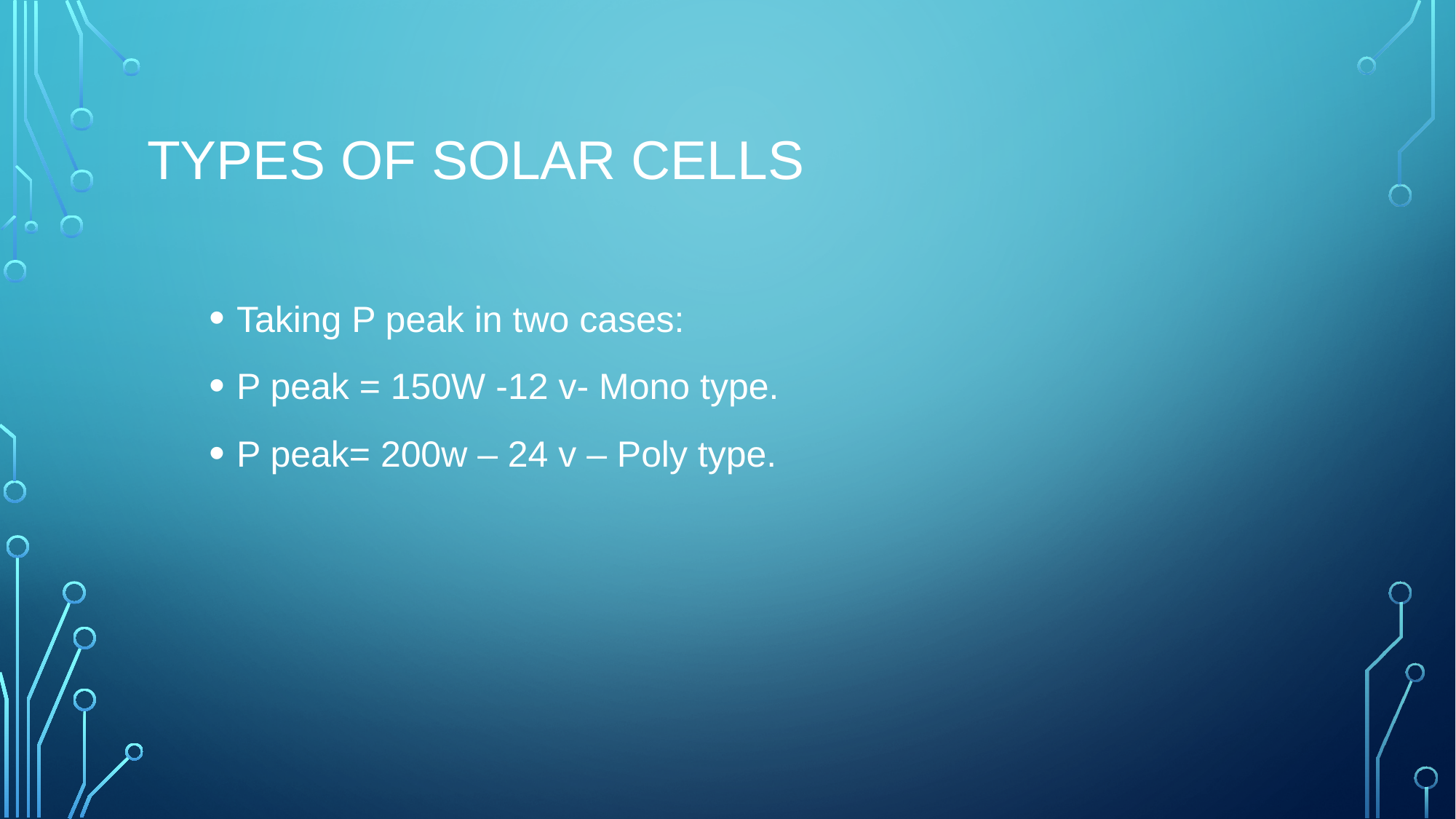

# Types of Solar cells
Taking P peak in two cases:
P peak = 150W -12 v- Mono type.
P peak= 200w – 24 v – Poly type.